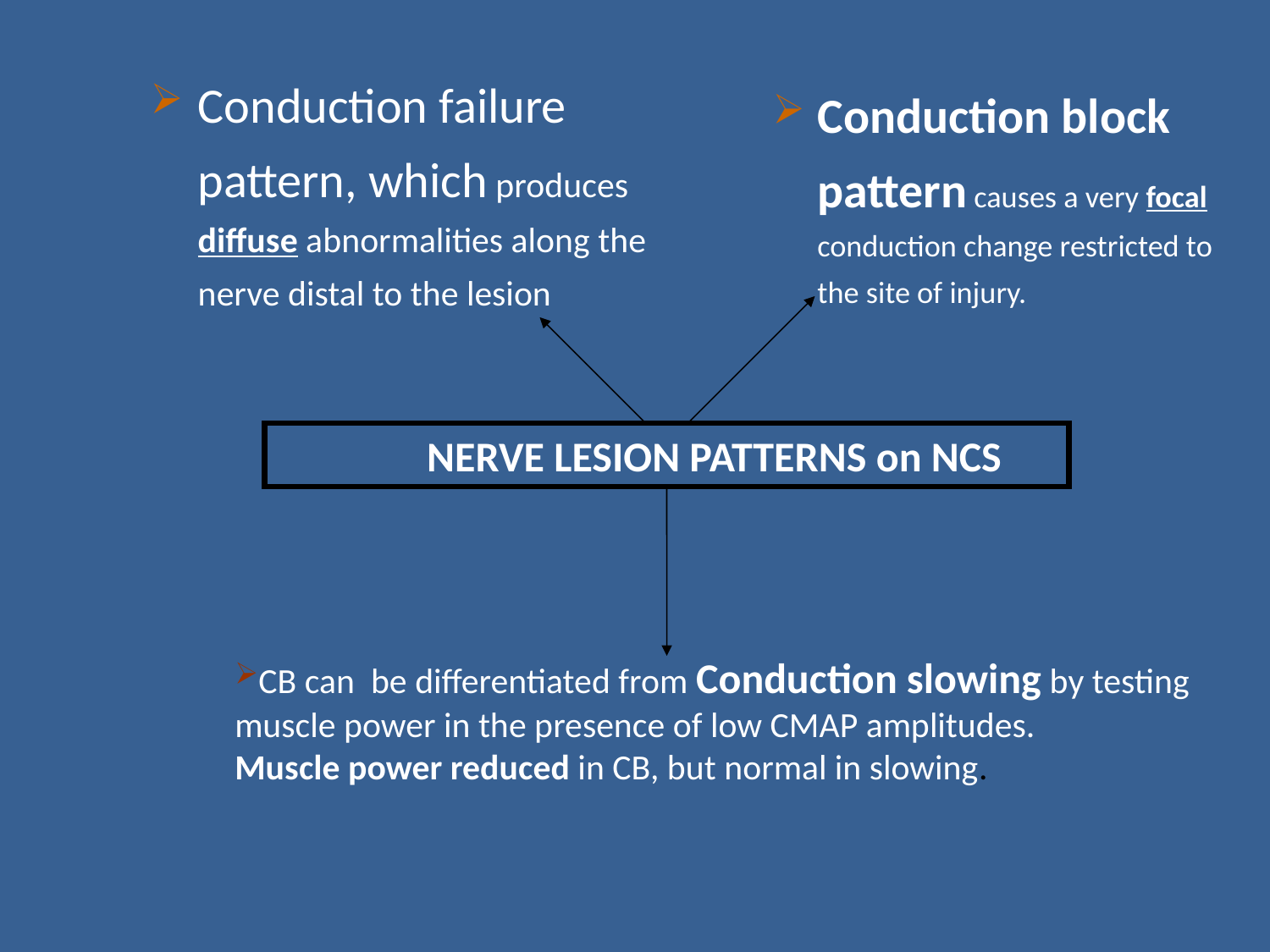

Conduction failure pattern, which produces diffuse abnormalities along the nerve distal to the lesion
Conduction block pattern causes a very focal conduction change restricted to the site of injury.

NERVE LESION PATTERNS on NCS

CB can  be differentiated from Conduction slowing by testing muscle power in the presence of low CMAP amplitudes.
Muscle power reduced in CB, but normal in slowing.